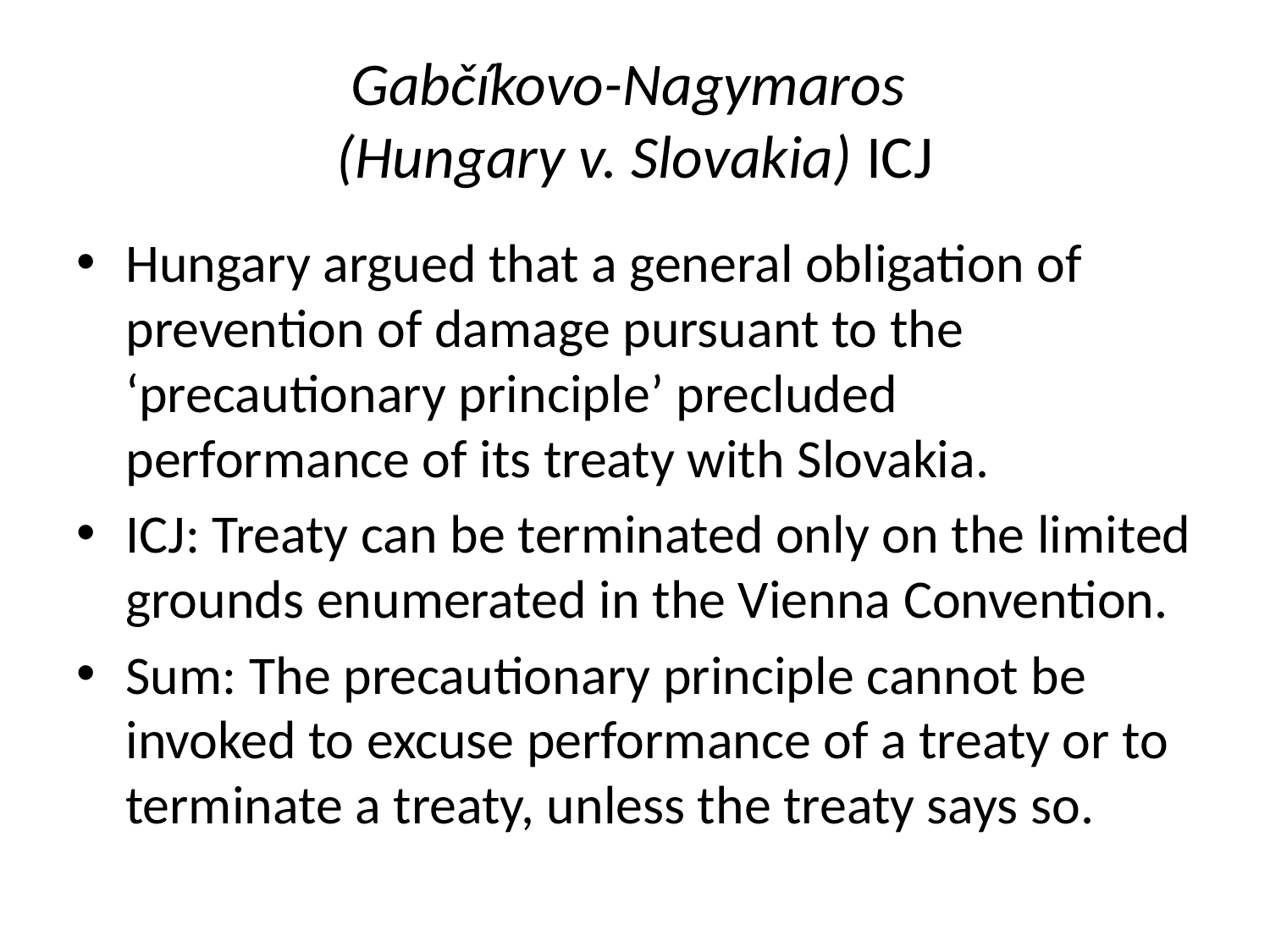

# Gabčíkovo-Nagymaros (Hungary v. Slovakia) ICJ
Hungary argued that a general obligation of prevention of damage pursuant to the ‘precautionary principle’ precluded performance of its treaty with Slovakia.
ICJ: Treaty can be terminated only on the limited grounds enumerated in the Vienna Convention.
Sum: The precautionary principle cannot be invoked to excuse performance of a treaty or to terminate a treaty, unless the treaty says so.